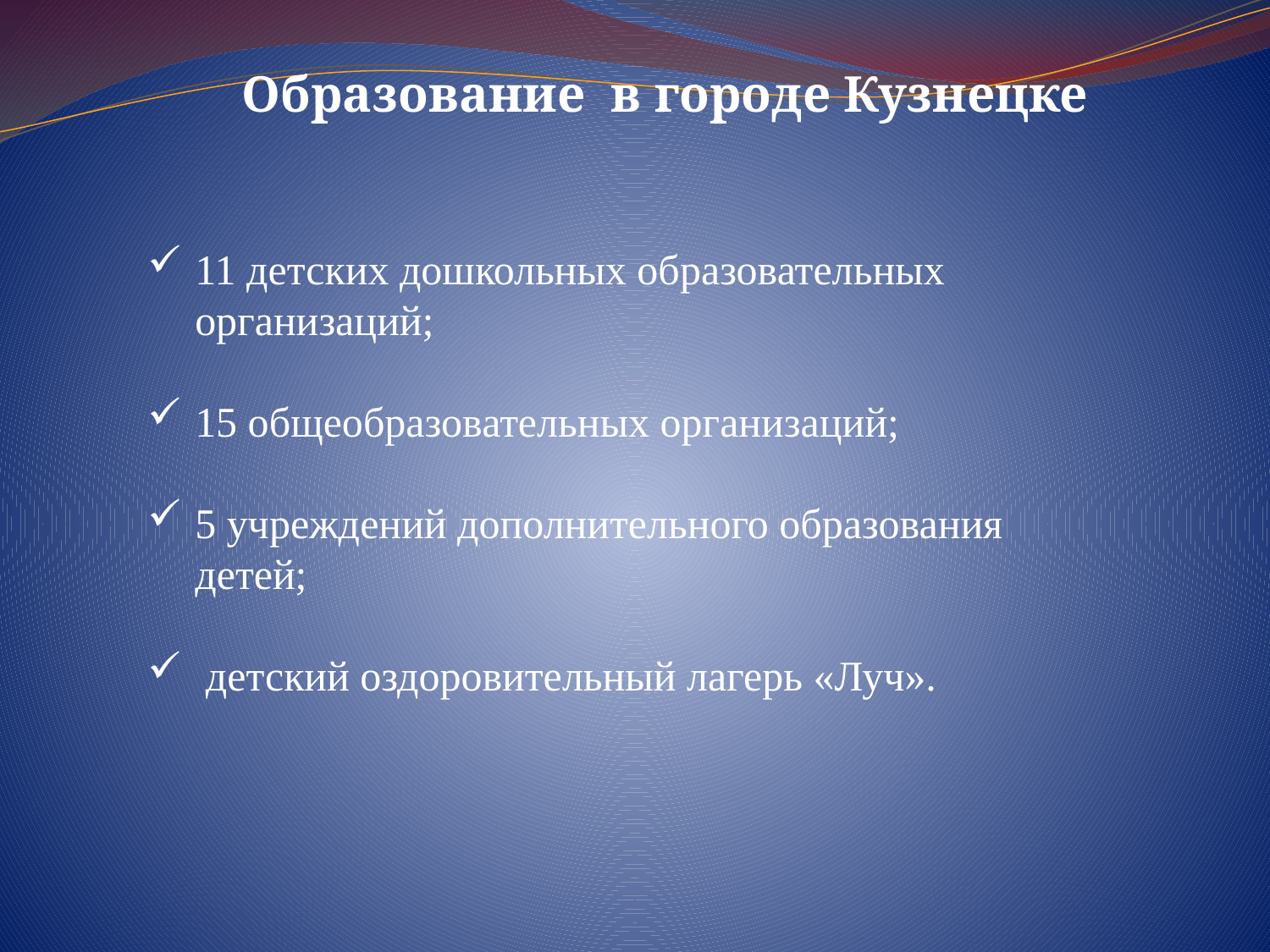

Образование  в городе Кузнецке
11 детских дошкольных образовательных организаций;

15 общеобразовательных организаций;

5 учреждений дополнительного образования детей;

 детский оздоровительный лагерь «Луч».